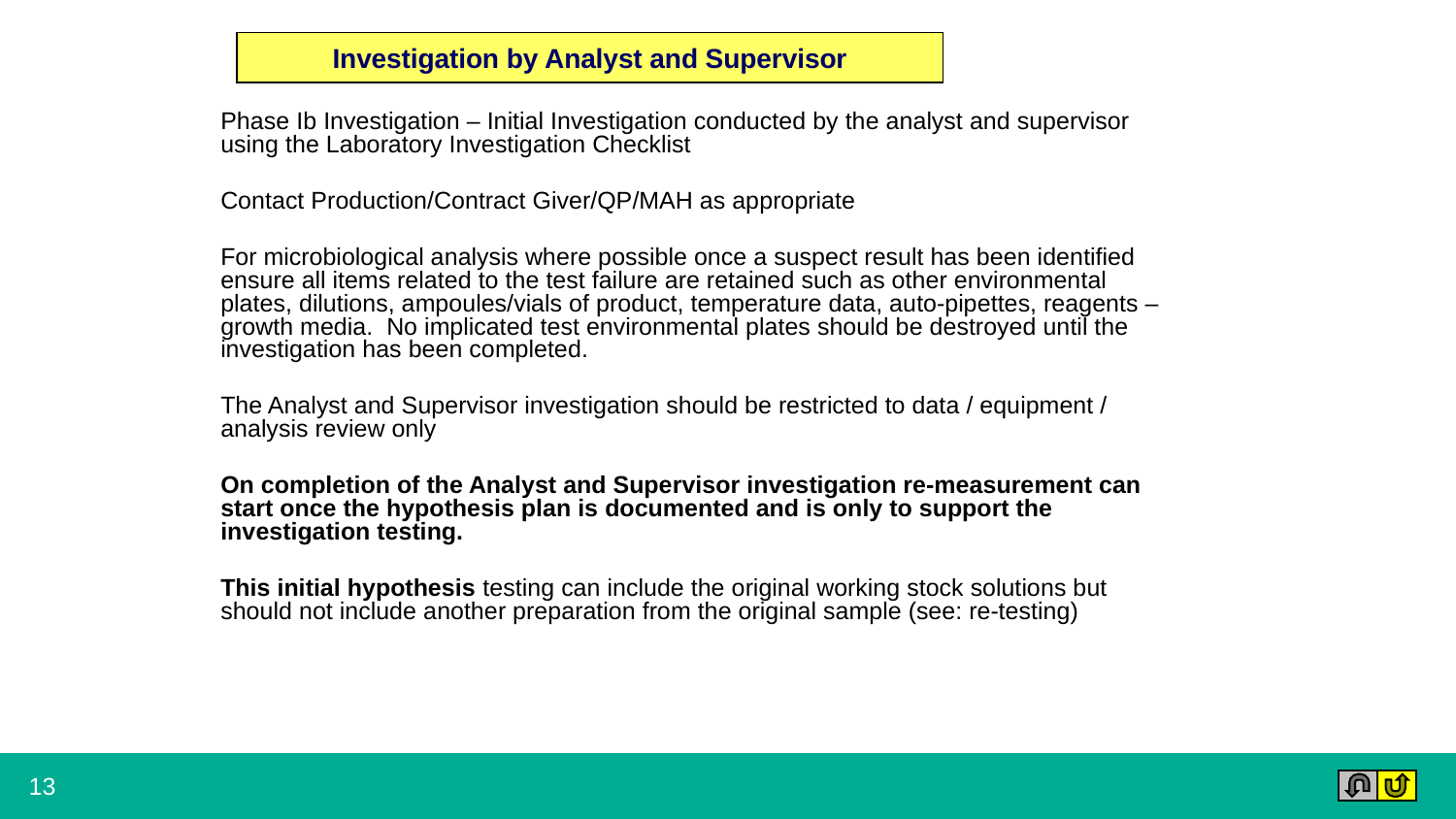

Investigation by Analyst and Supervisor
Phase Ib Investigation – Initial Investigation conducted by the analyst and supervisor using the Laboratory Investigation Checklist

Contact Production/Contract Giver/QP/MAH as appropriate

For microbiological analysis where possible once a suspect result has been identified ensure all items related to the test failure are retained such as other environmental plates, dilutions, ampoules/vials of product, temperature data, auto-pipettes, reagents – growth media.  No implicated test environmental plates should be destroyed until the investigation has been completed.

The Analyst and Supervisor investigation should be restricted to data / equipment / analysis review only

On completion of the Analyst and Supervisor investigation re-measurement can start once the hypothesis plan is documented and is only to support the investigation testing.

This initial hypothesis testing can include the original working stock solutions but should not include another preparation from the original sample (see: re-testing)